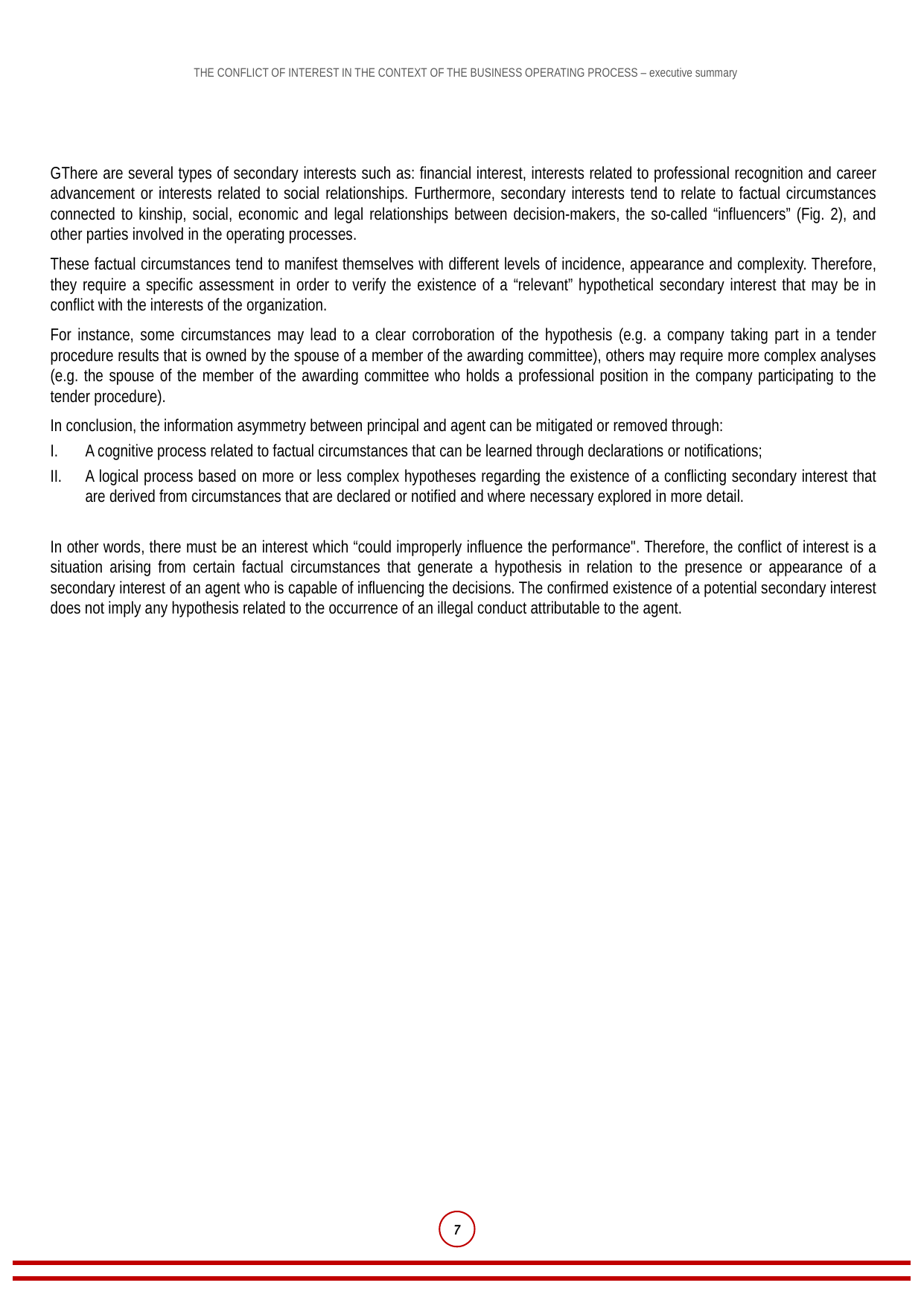

GThere are several types of secondary interests such as: financial interest, interests related to professional recognition and career advancement or interests related to social relationships. Furthermore, secondary interests tend to relate to factual circumstances connected to kinship, social, economic and legal relationships between decision-makers, the so-called “influencers” (Fig. 2), and other parties involved in the operating processes.
These factual circumstances tend to manifest themselves with different levels of incidence, appearance and complexity. Therefore, they require a specific assessment in order to verify the existence of a “relevant” hypothetical secondary interest that may be in conflict with the interests of the organization.
For instance, some circumstances may lead to a clear corroboration of the hypothesis (e.g. a company taking part in a tender procedure results that is owned by the spouse of a member of the awarding committee), others may require more complex analyses (e.g. the spouse of the member of the awarding committee who holds a professional position in the company participating to the tender procedure).
In conclusion, the information asymmetry between principal and agent can be mitigated or removed through:
A cognitive process related to factual circumstances that can be learned through declarations or notifications;
A logical process based on more or less complex hypotheses regarding the existence of a conflicting secondary interest that are derived from circumstances that are declared or notified and where necessary explored in more detail.

In other words, there must be an interest which “could improperly influence the performance". Therefore, the conflict of interest is a situation arising from certain factual circumstances that generate a hypothesis in relation to the presence or appearance of a secondary interest of an agent who is capable of influencing the decisions. The confirmed existence of a potential secondary interest does not imply any hypothesis related to the occurrence of an illegal conduct attributable to the agent.